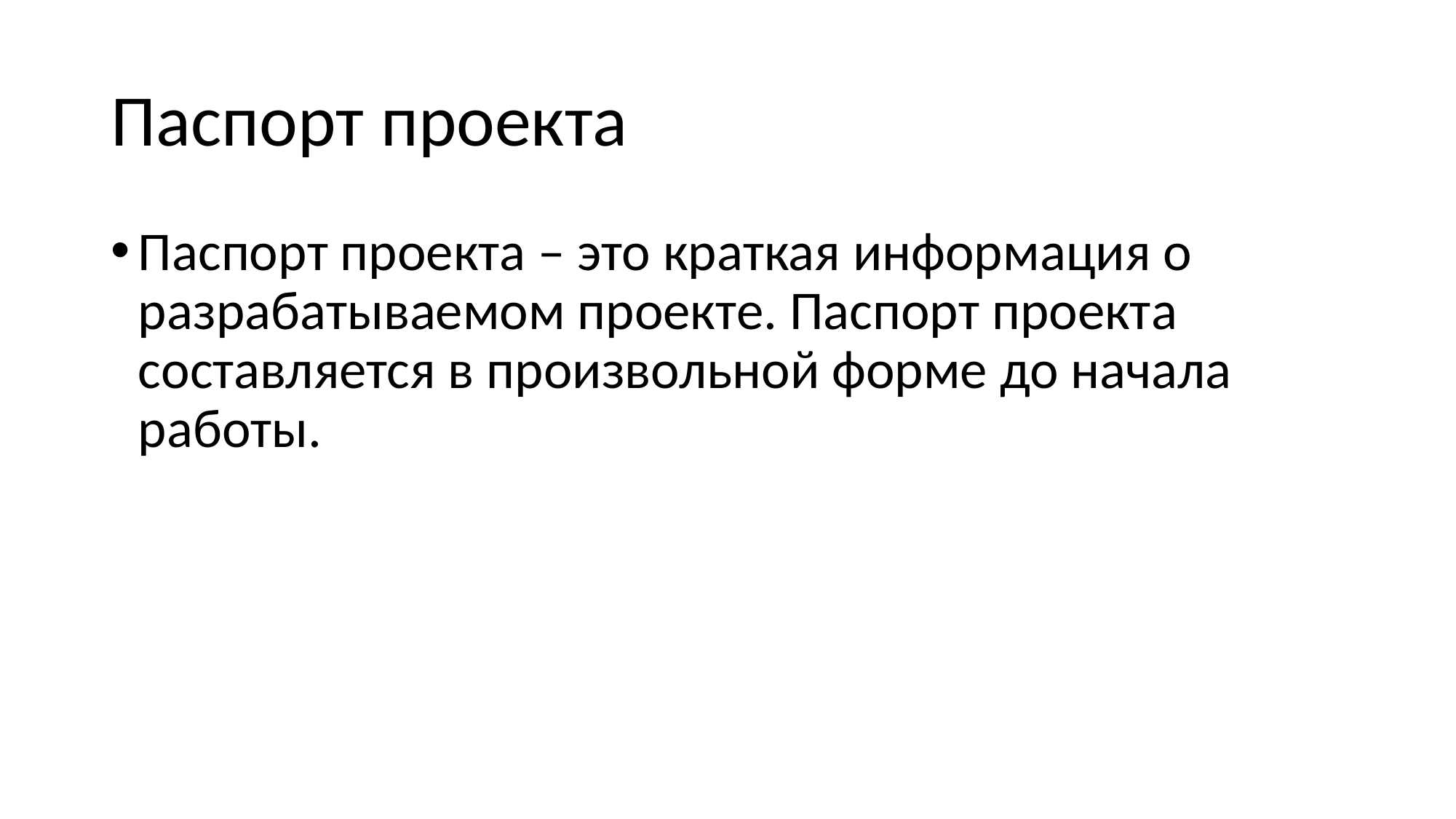

# Паспорт проекта
Паспорт проекта – это краткая информация о разрабатываемом проекте. Паспорт проекта составляется в произвольной форме до начала работы.